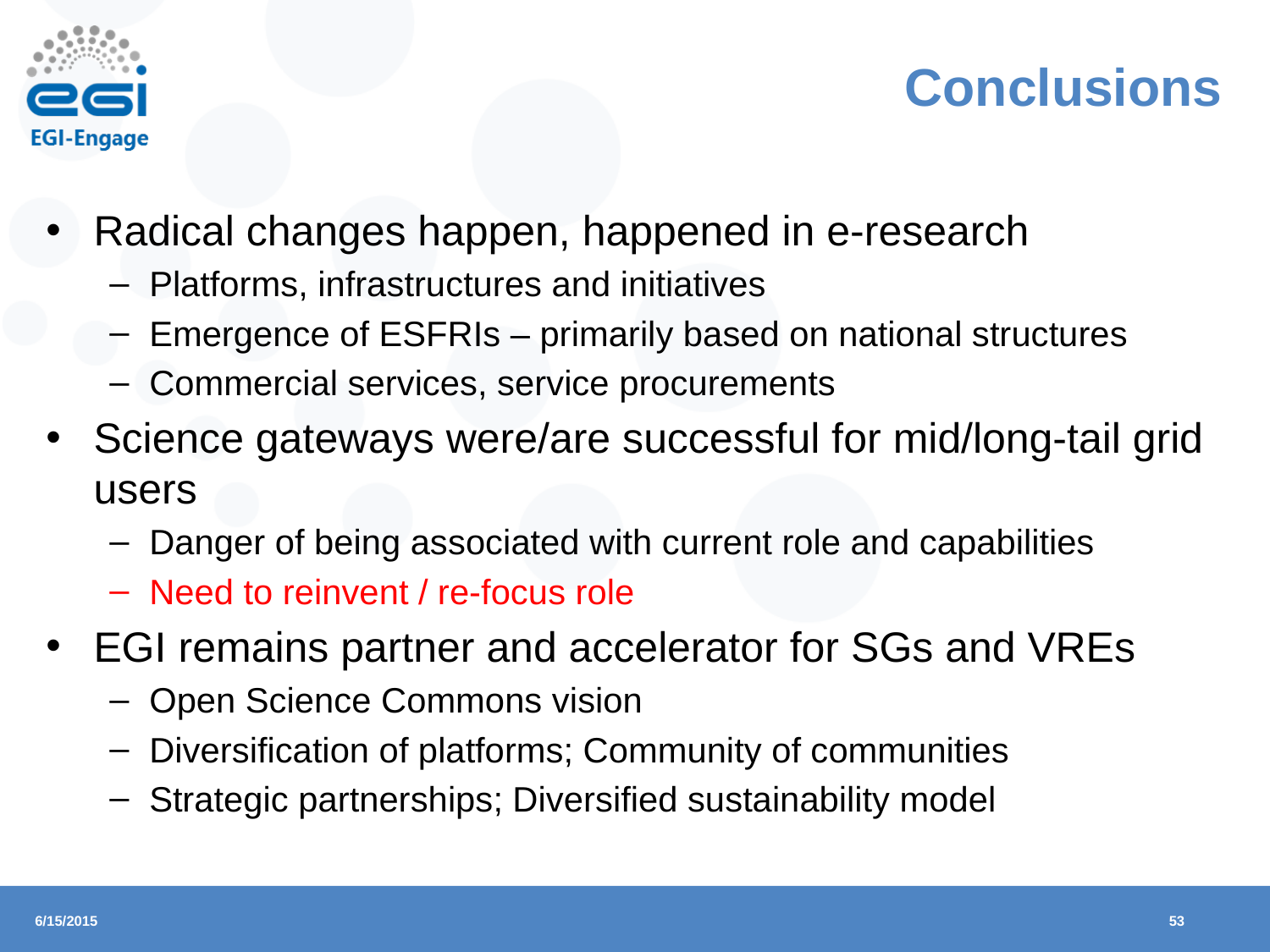

# Conclusions
Radical changes happen, happened in e-research
Platforms, infrastructures and initiatives
Emergence of ESFRIs – primarily based on national structures
Commercial services, service procurements
Science gateways were/are successful for mid/long-tail grid users
Danger of being associated with current role and capabilities
Need to reinvent / re-focus role
EGI remains partner and accelerator for SGs and VREs
Open Science Commons vision
Diversification of platforms; Community of communities
Strategic partnerships; Diversified sustainability model